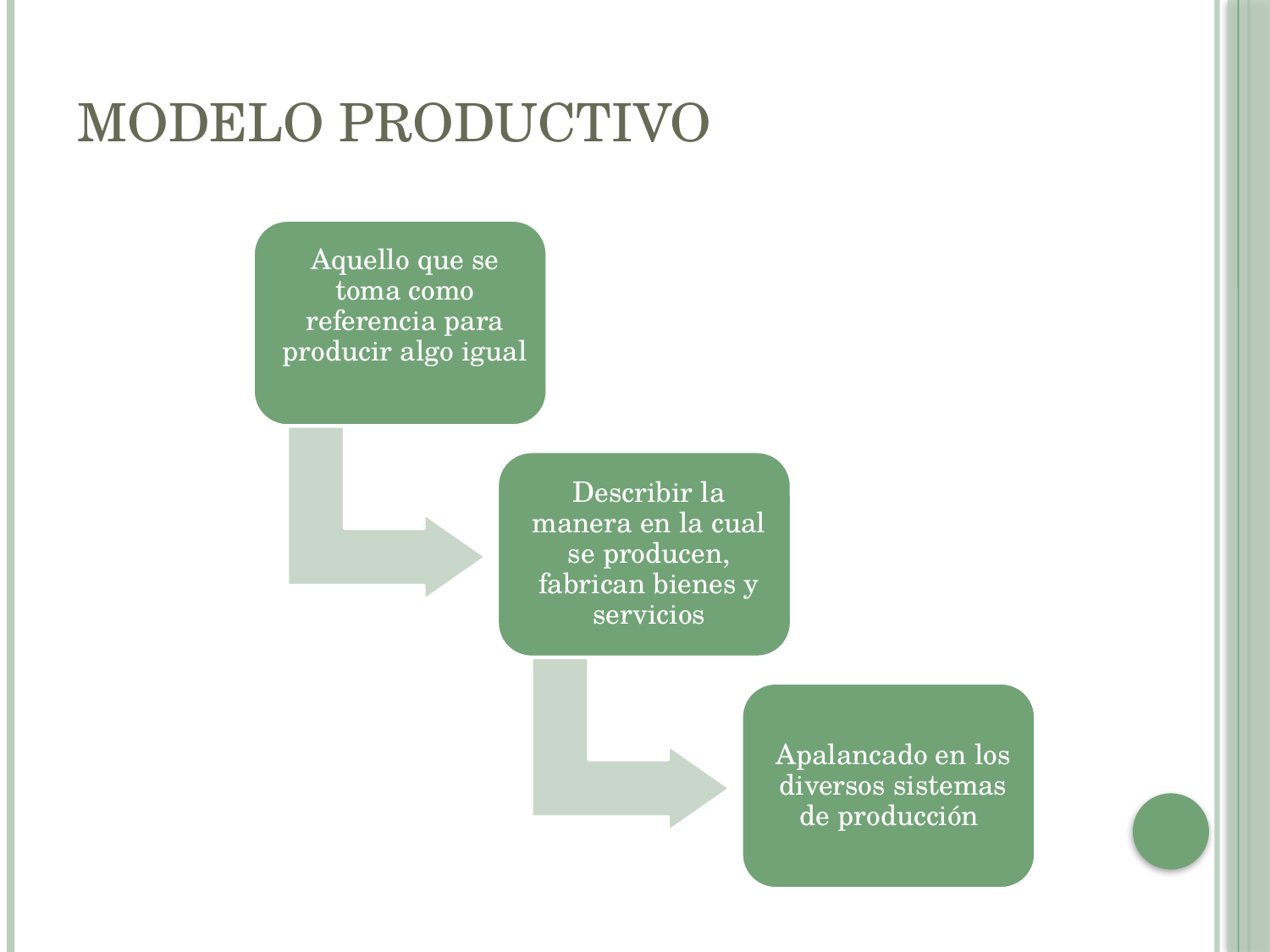

# MODELO PRODUCTIVO
Aquello que se toma como referencia para producir algo igual

Describir la manera en la cual se producen, fabrican bienes y servicios

Apalancado en los diversos sistemas de producción